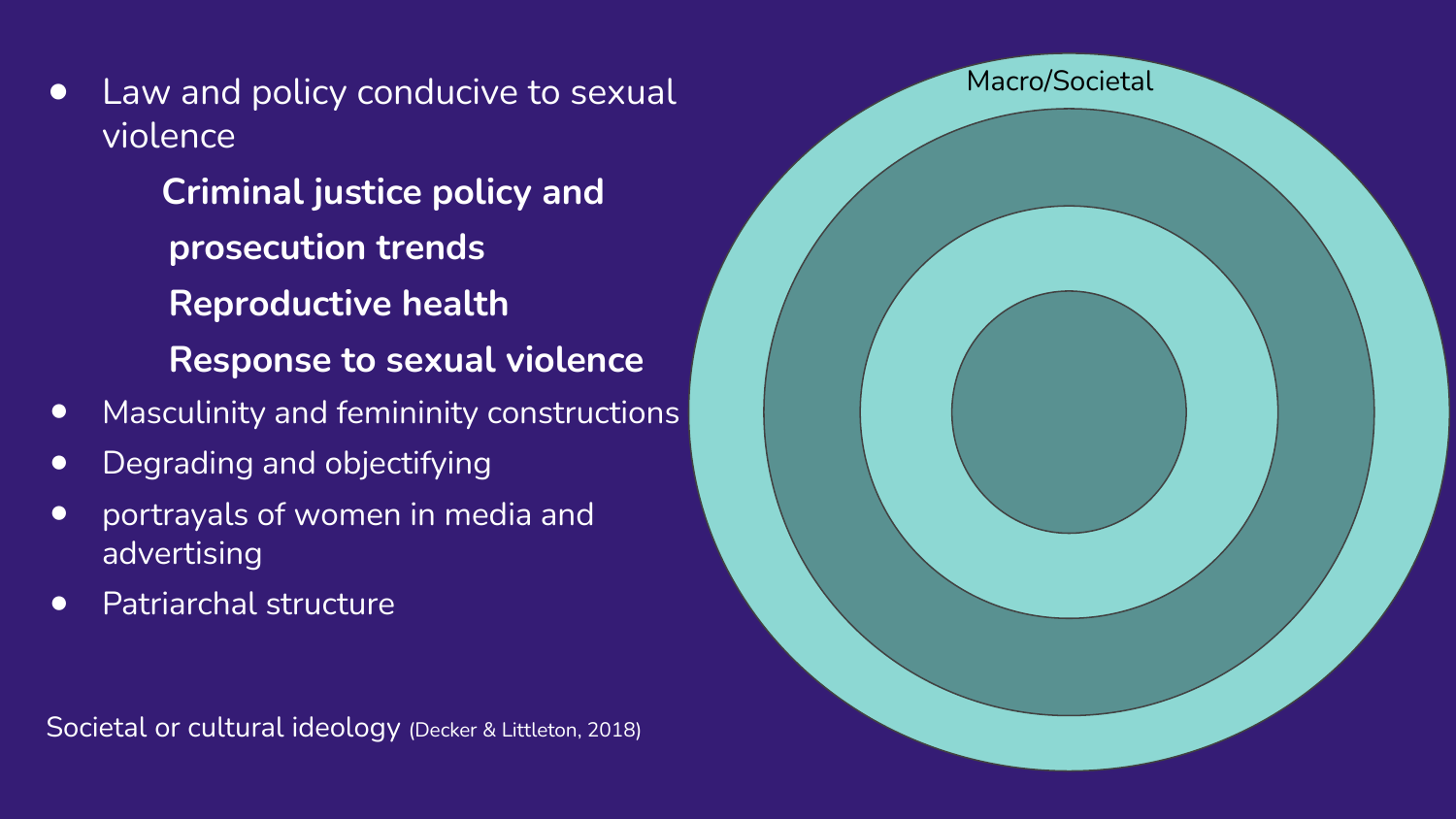

Law and policy conducive to sexual violence
              Criminal justice policy and
              prosecution trends
              Reproductive health
              Response to sexual violence
Masculinity and femininity constructions
Degrading and objectifying
portrayals of women in media and advertising
Patriarchal structure

Macro/Societal

Societal or cultural ideology (Decker & Littleton, 2018)